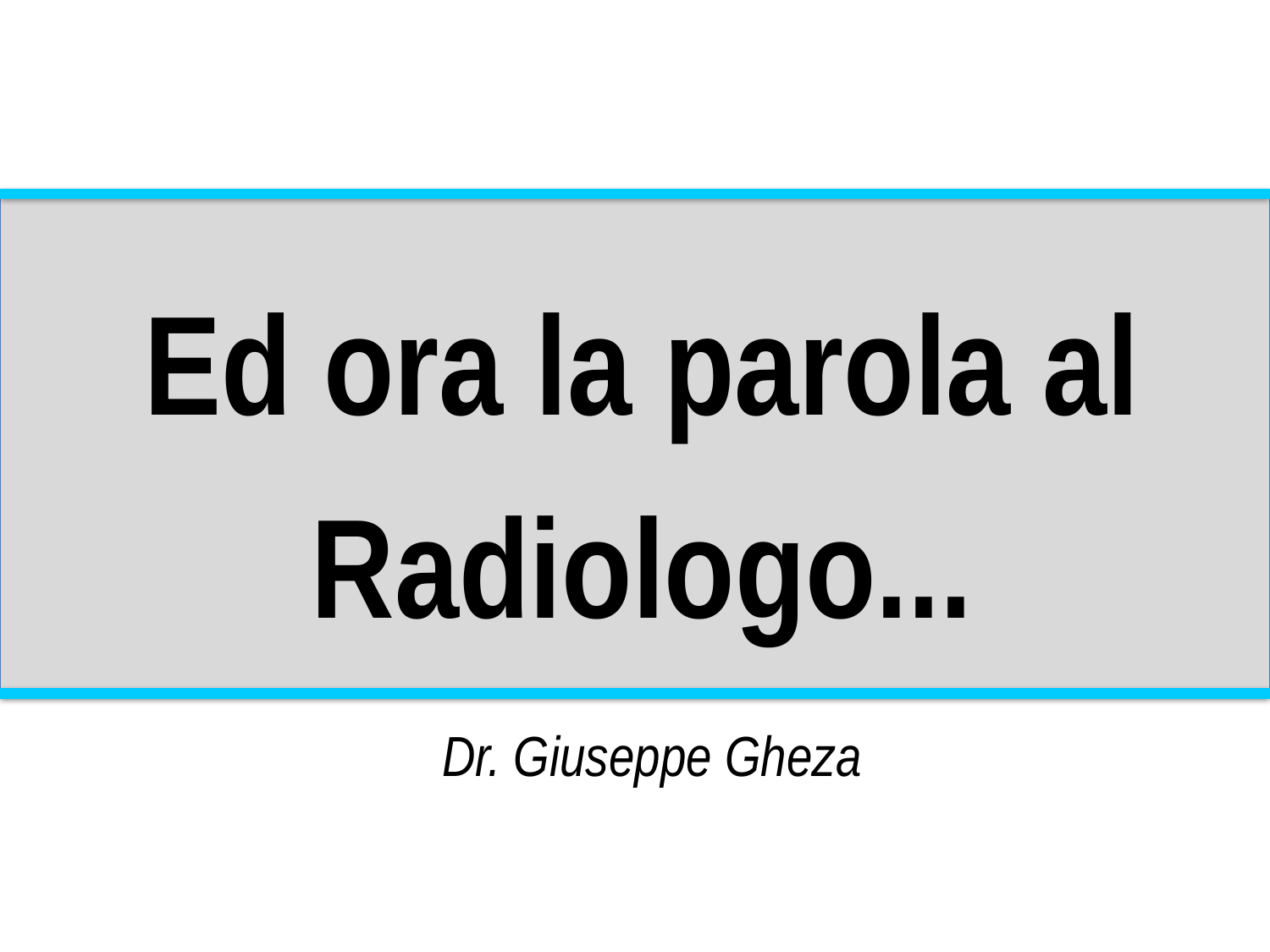

Ed ora la parola al Radiologo...
Dr. Giuseppe Gheza